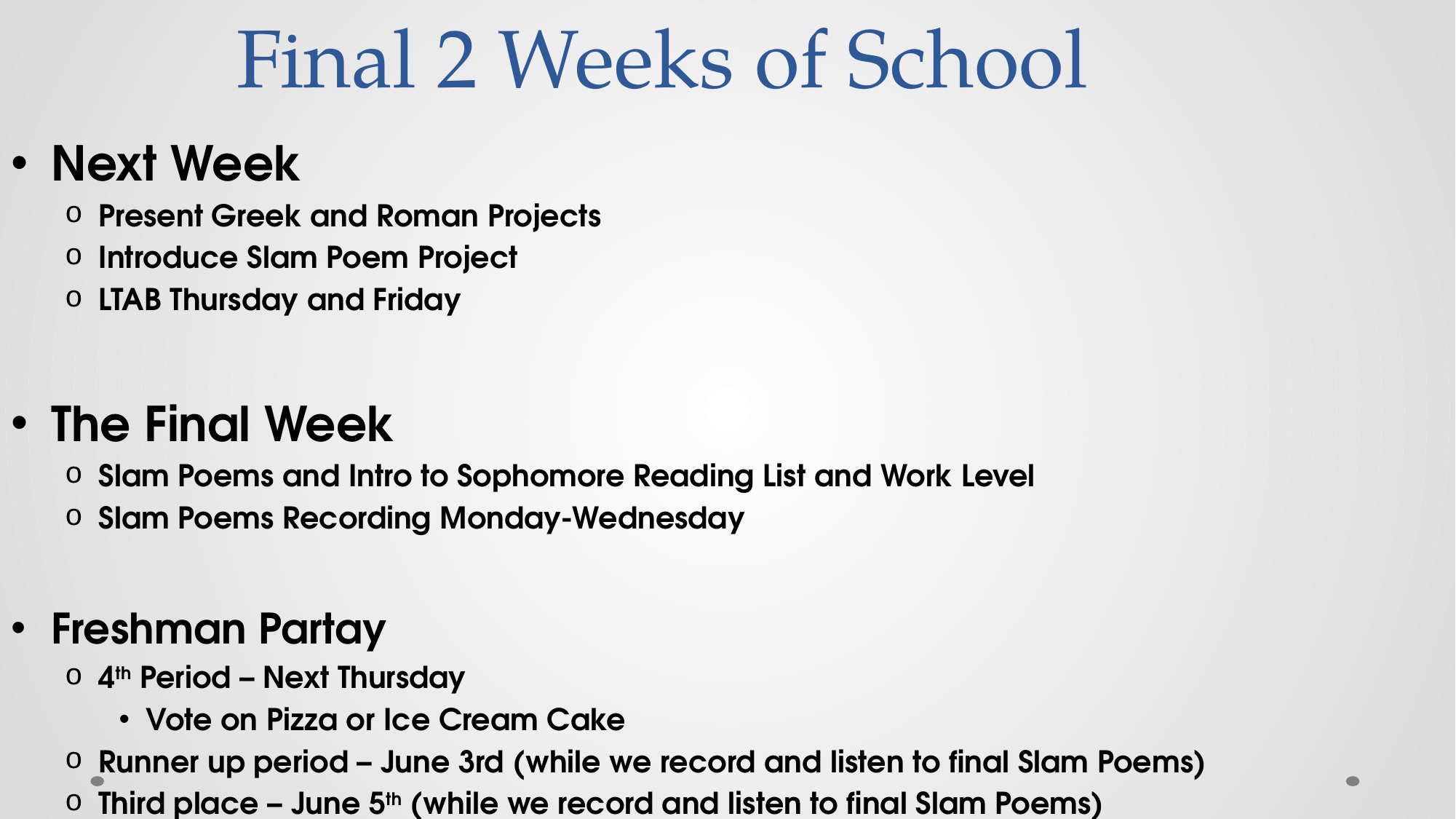

# Final 2 Weeks of School
Next Week
Present Greek and Roman Projects
Introduce Slam Poem Project
LTAB Thursday and Friday

The Final Week
Slam Poems and Intro to Sophomore Reading List and Work Level
Slam Poems Recording Monday-Wednesday

Freshman Partay
4th Period – Next Thursday
Vote on Pizza or Ice Cream Cake
Runner up period – June 3rd (while we record and listen to final Slam Poems)
Third place – June 5th (while we record and listen to final Slam Poems)